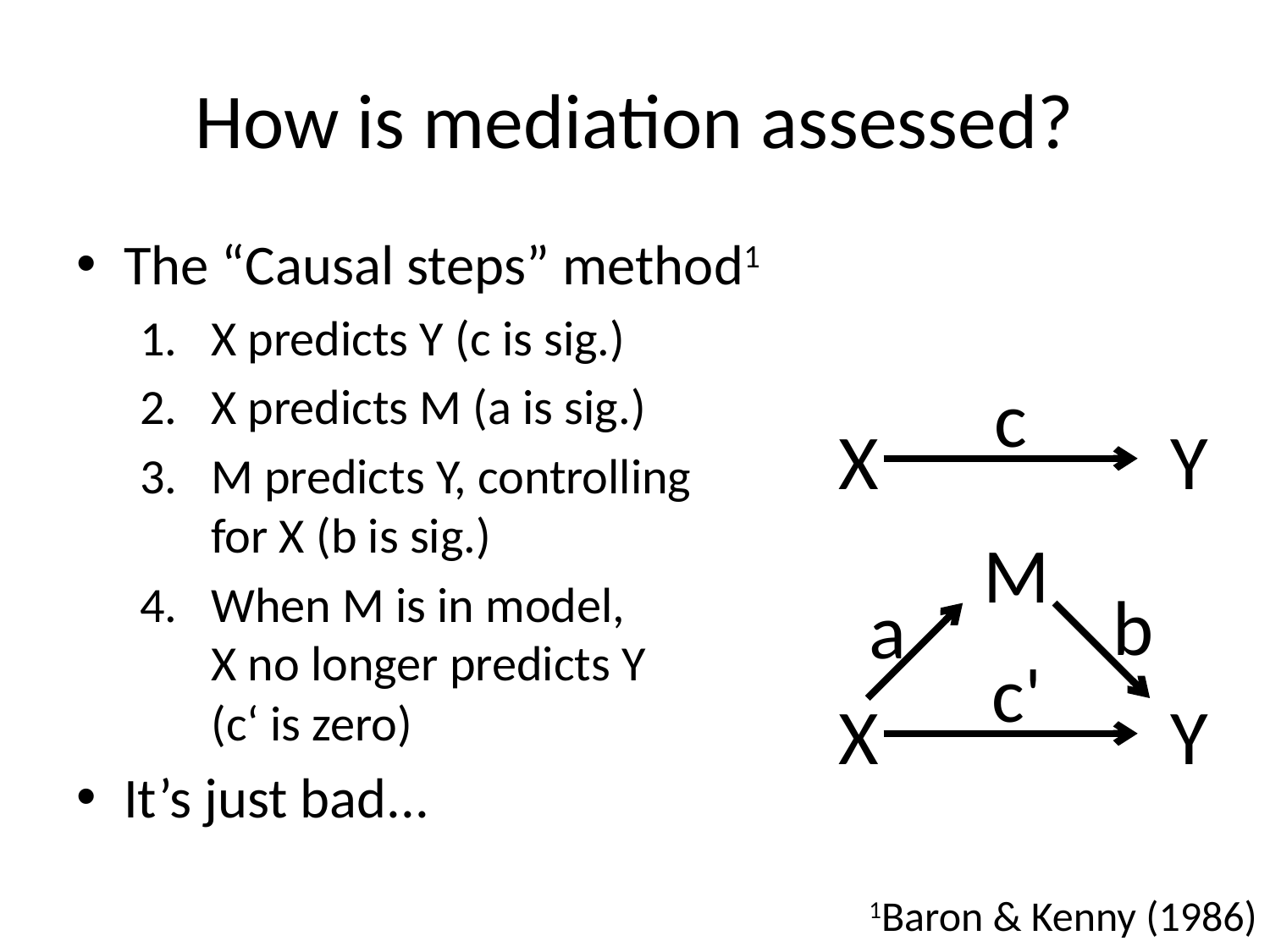

# How is mediation assessed?
The “Causal steps” method1
X predicts Y (c is sig.)
X predicts M (a is sig.)
M predicts Y, controlling
for X (b is sig.)
When M is in model,
X no longer predicts Y
(c‘ is zero)
It’s just bad...
c
X
Y
M
c'
X
Y
b
a
1Baron & Kenny (1986)